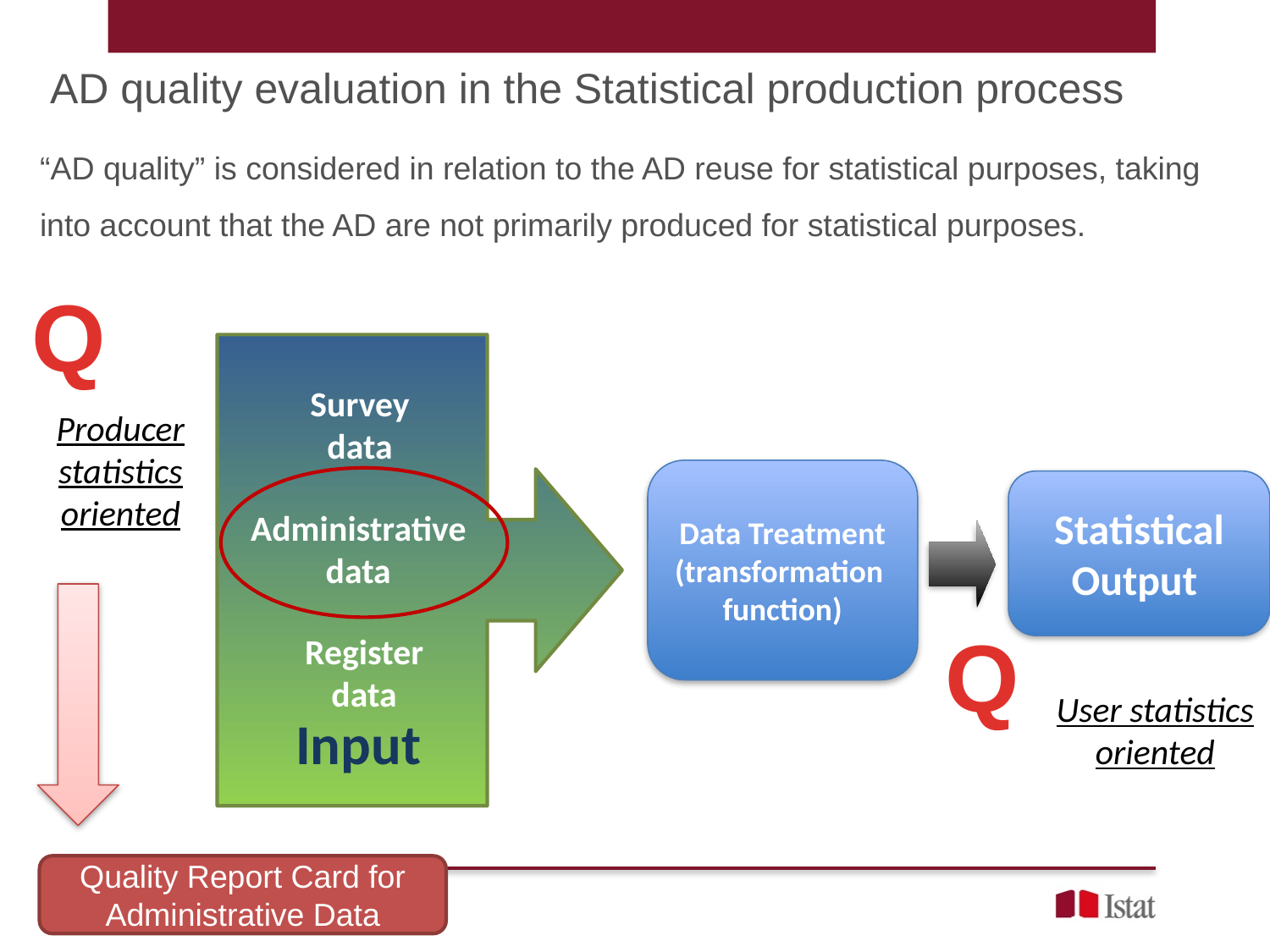

AD quality evaluation in the Statistical production process
“AD quality” is considered in relation to the AD reuse for statistical purposes, taking into account that the AD are not primarily produced for statistical purposes.
Q
Producer statistics oriented

Q
User statistics oriented

Survey data
Data Treatment (transformation  function)
Administrative data

Register data
Input
Data Treatment (transformation  function)
Statistical Output

Quality Report Card for Administrative Data